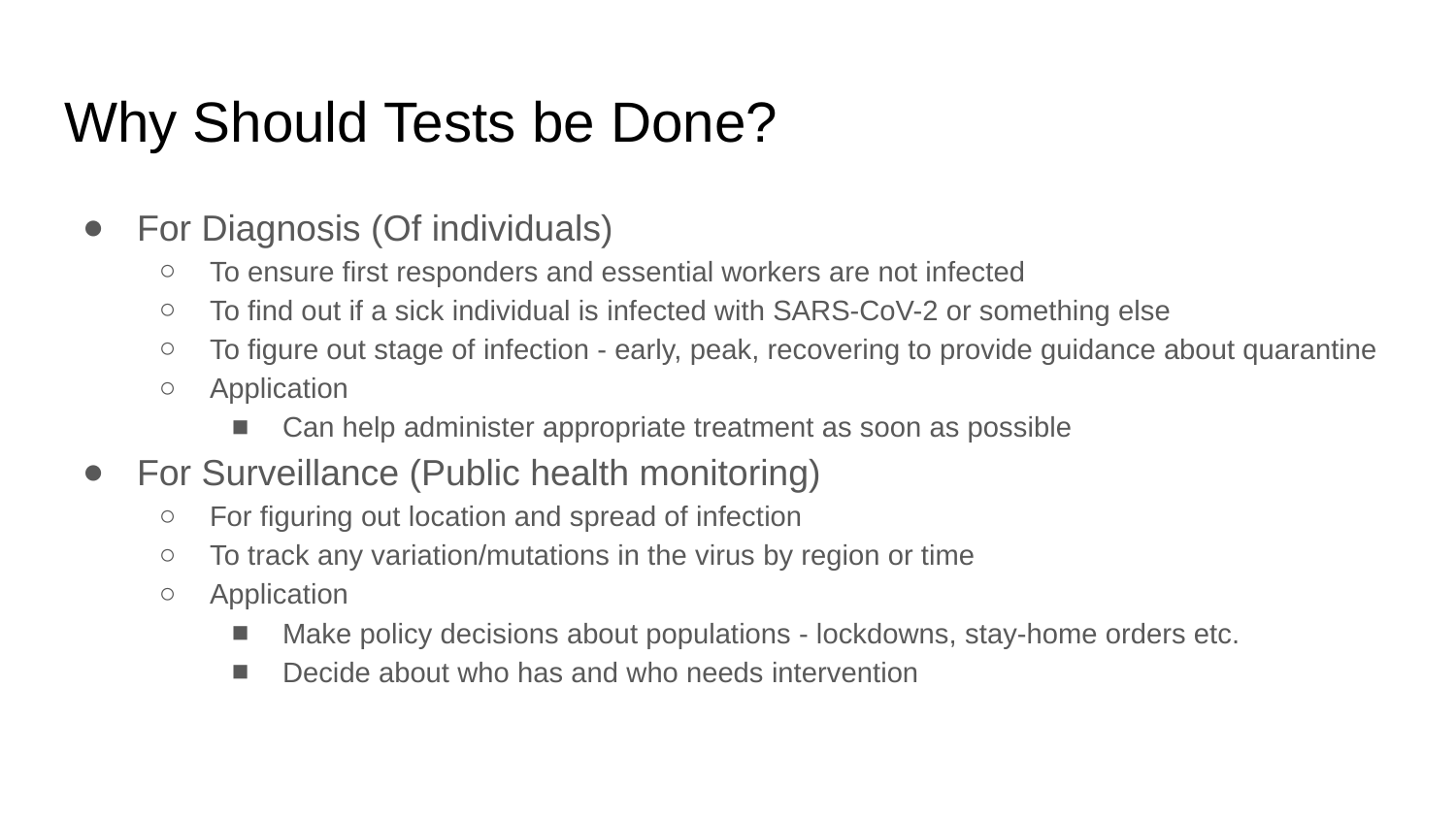

# Why Should Tests be Done?
For Diagnosis (Of individuals)
To ensure first responders and essential workers are not infected
To find out if a sick individual is infected with SARS-CoV-2 or something else
To figure out stage of infection - early, peak, recovering to provide guidance about quarantine
Application
Can help administer appropriate treatment as soon as possible
For Surveillance (Public health monitoring)
For figuring out location and spread of infection
To track any variation/mutations in the virus by region or time
Application
Make policy decisions about populations - lockdowns, stay-home orders etc.
Decide about who has and who needs intervention